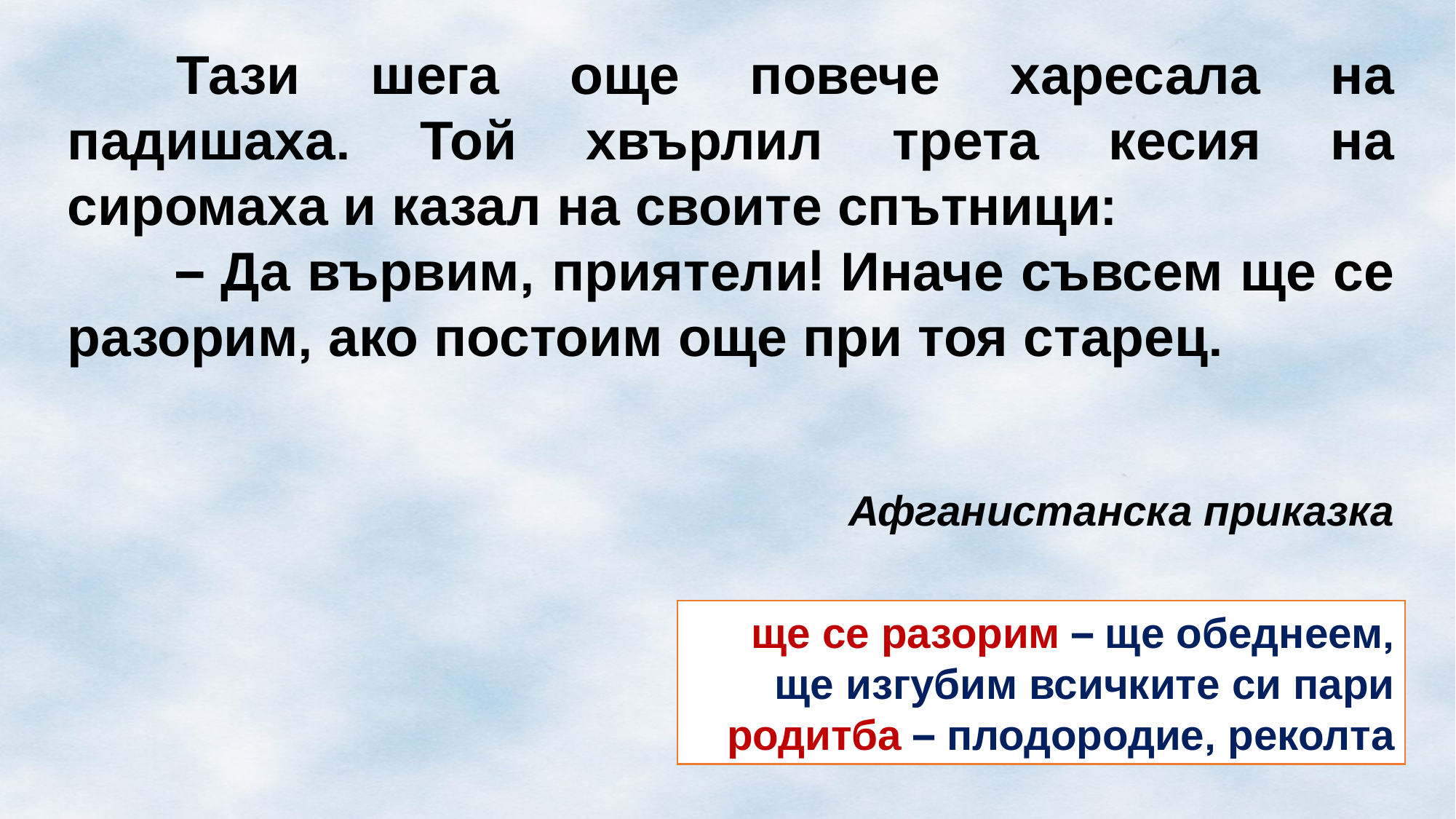

Тази шега още повече харесала на падишаха. Той хвърлил трета кесия на сиромаха и казал на своите спътници:
	– Да вървим, приятели! Иначе съвсем ще се разорим, ако постоим още при тоя старец.

Афганистанска приказка
ще се разорим – ще обеднеем, ще изгубим всичките си пари
родитба – плодородие, реколта